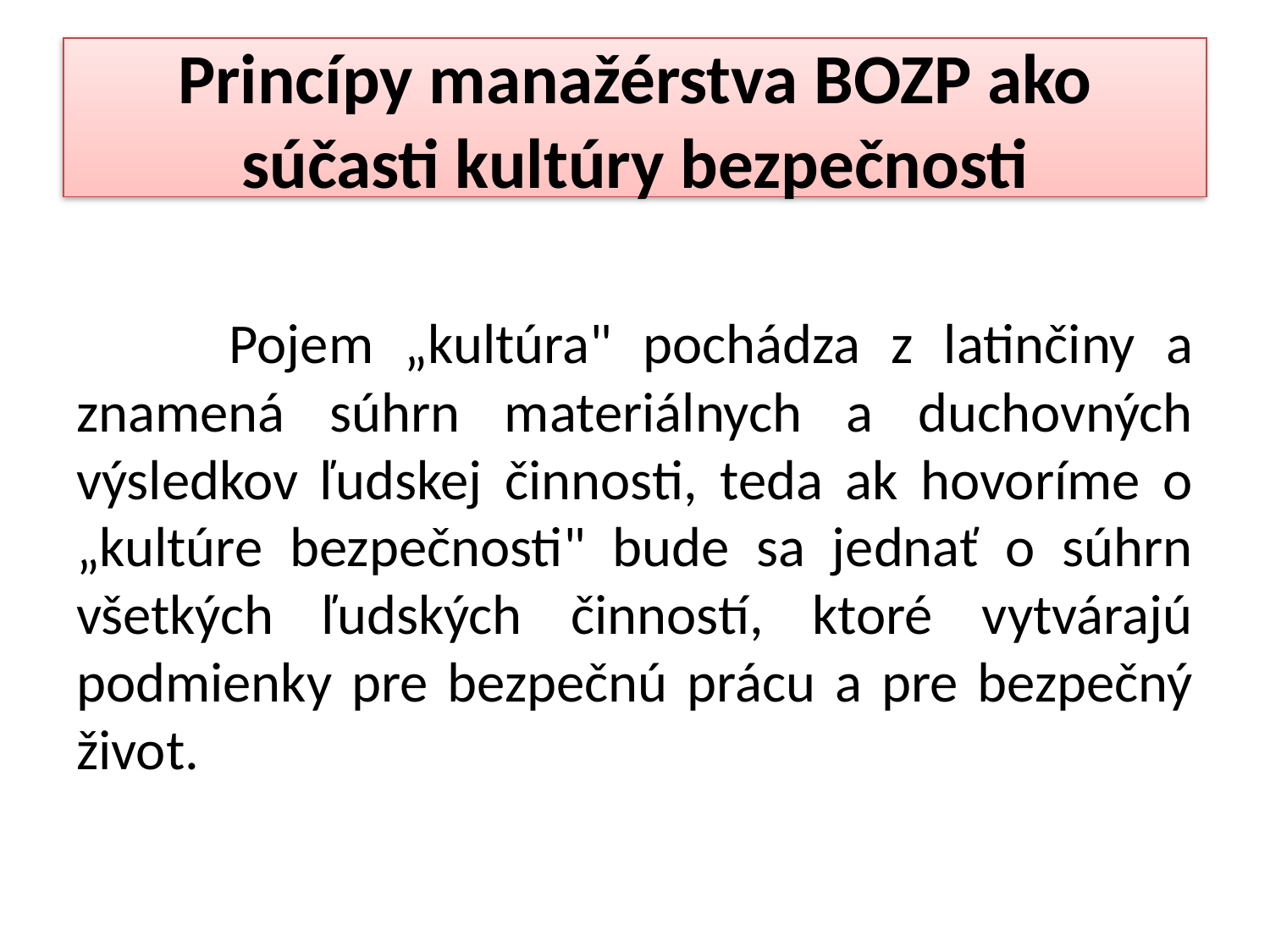

Princípy manažérstva BOZP ako súčasti kultúry bezpečnosti

     Pojem „kultúra" pochádza z latinčiny a znamená súhrn materiálnych a duchovných výsledkov ľudskej činnosti, teda ak hovoríme o „kultúre bezpečnosti" bude sa jednať o súhrn všetkých ľudských činností, ktoré vytvárajú podmienky pre bezpečnú prácu a pre bezpečný život.